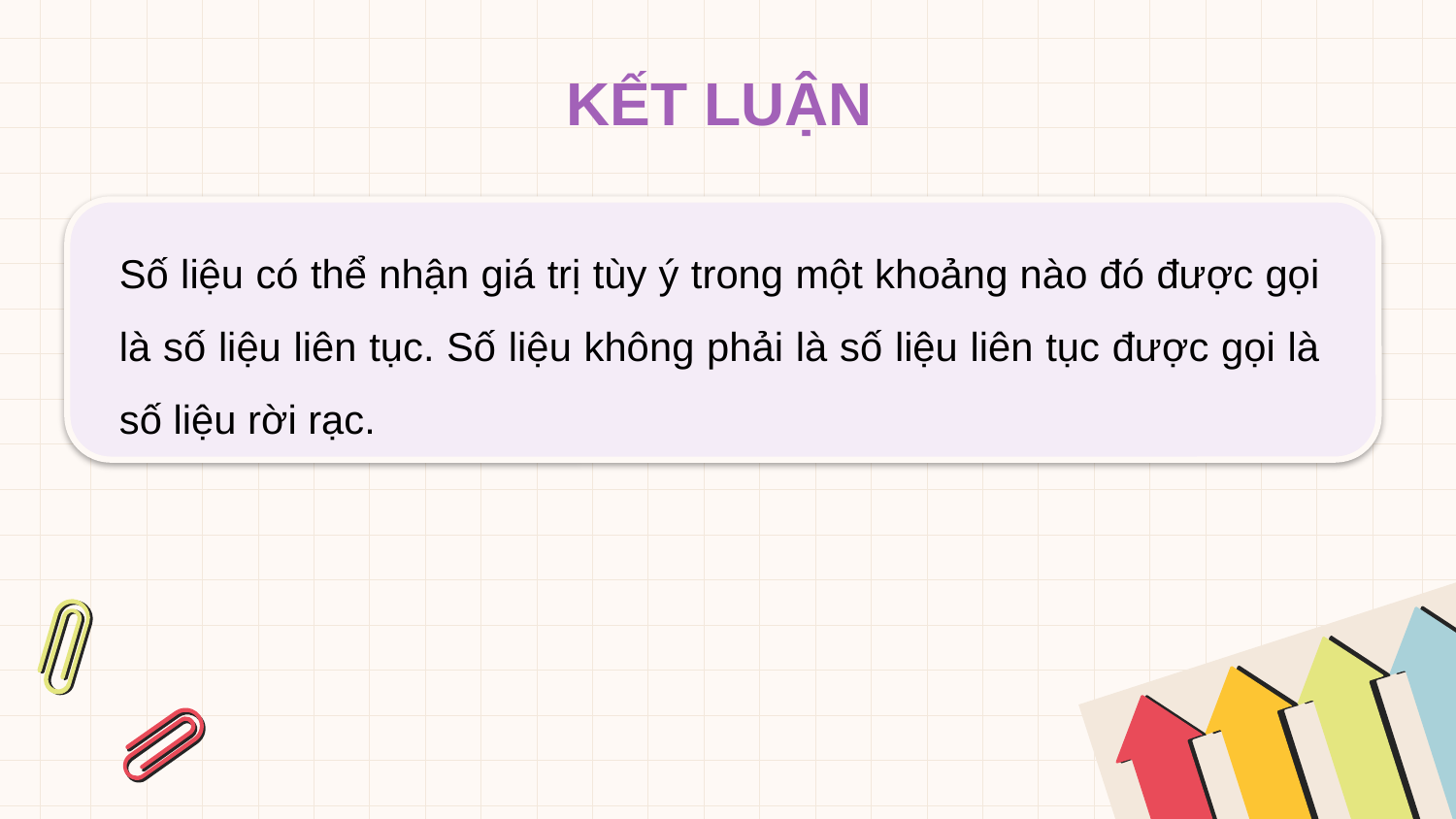

# KẾT LUẬN

Số liệu có thể nhận giá trị tùy ý trong một khoảng nào đó được gọi là số liệu liên tục. Số liệu không phải là số liệu liên tục được gọi là số liệu rời rạc.